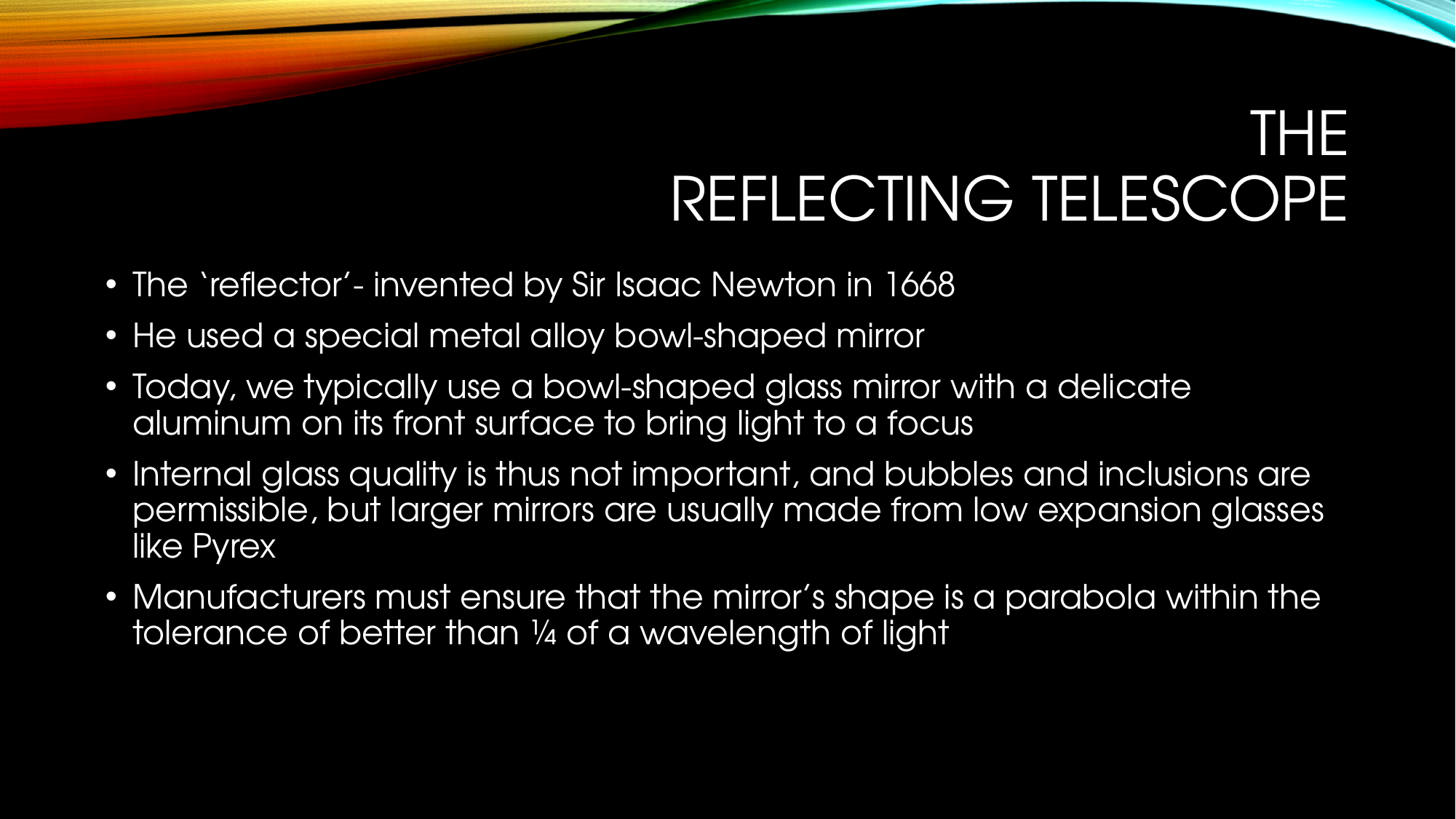

# The Reflecting Telescope
The ‘reflector’- invented by Sir Isaac Newton in 1668
He used a special metal alloy bowl-shaped mirror
Today, we typically use a bowl-shaped glass mirror with a delicate aluminum on its front surface to bring light to a focus
Internal glass quality is thus not important, and bubbles and inclusions are permissible, but larger mirrors are usually made from low expansion glasses like Pyrex
Manufacturers must ensure that the mirror’s shape is a parabola within the tolerance of better than ¼ of a wavelength of light